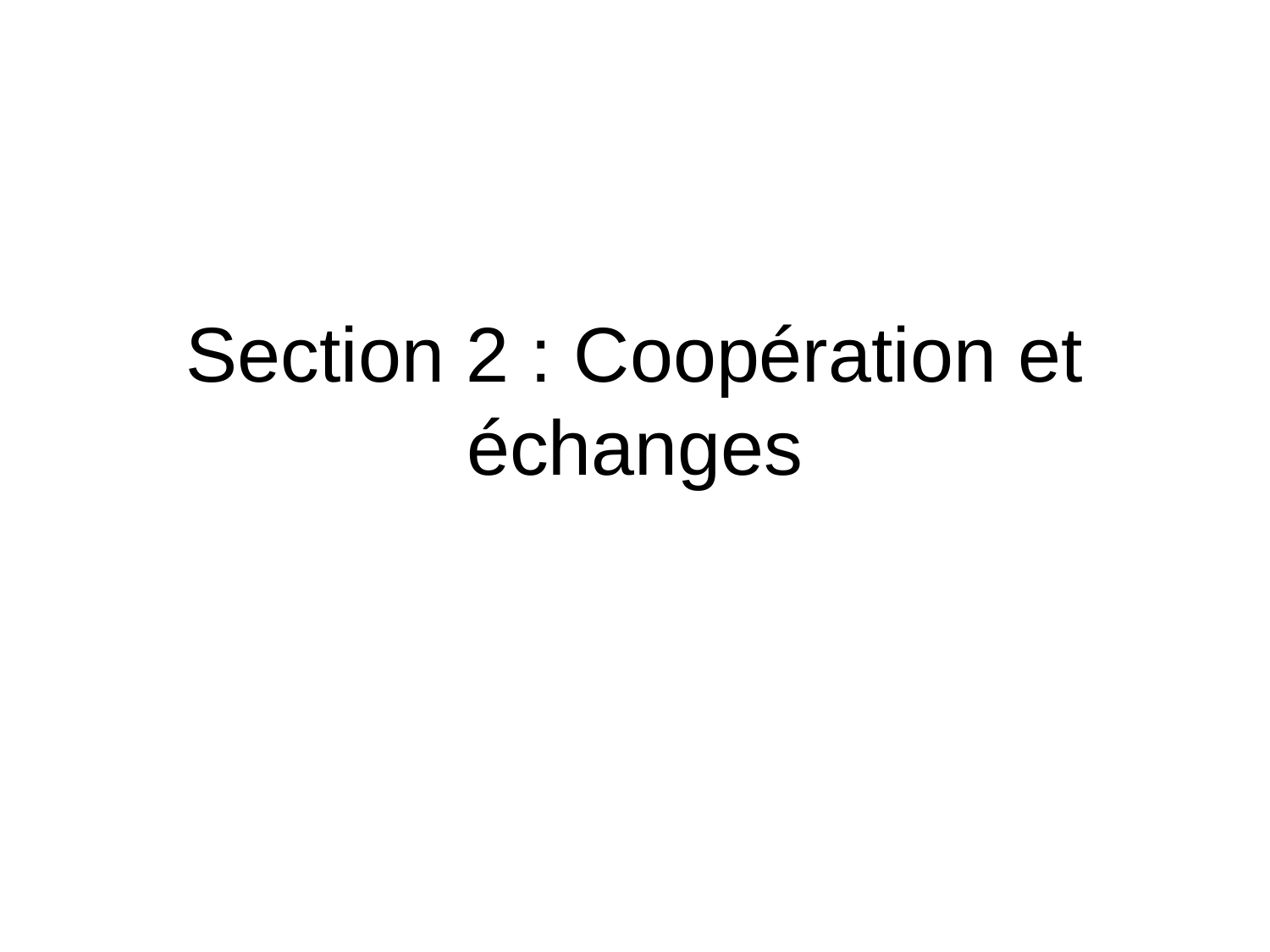

# Section 2 : Coopération et échanges